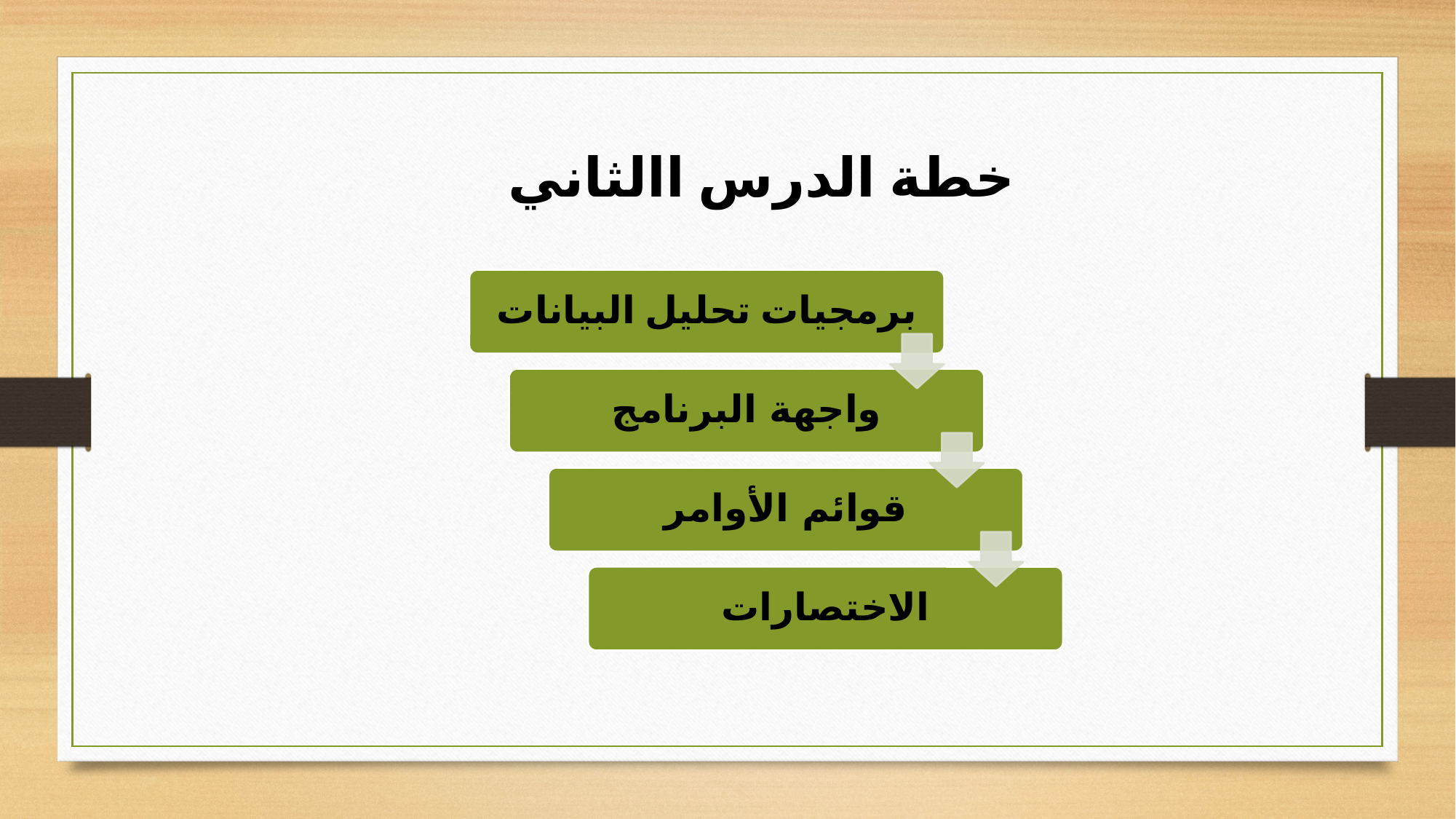

خطة الدرس االثاني
برمجيات تحليل البيانات
واجهة البرنامج
قوائم الأوامر
الاختصارات